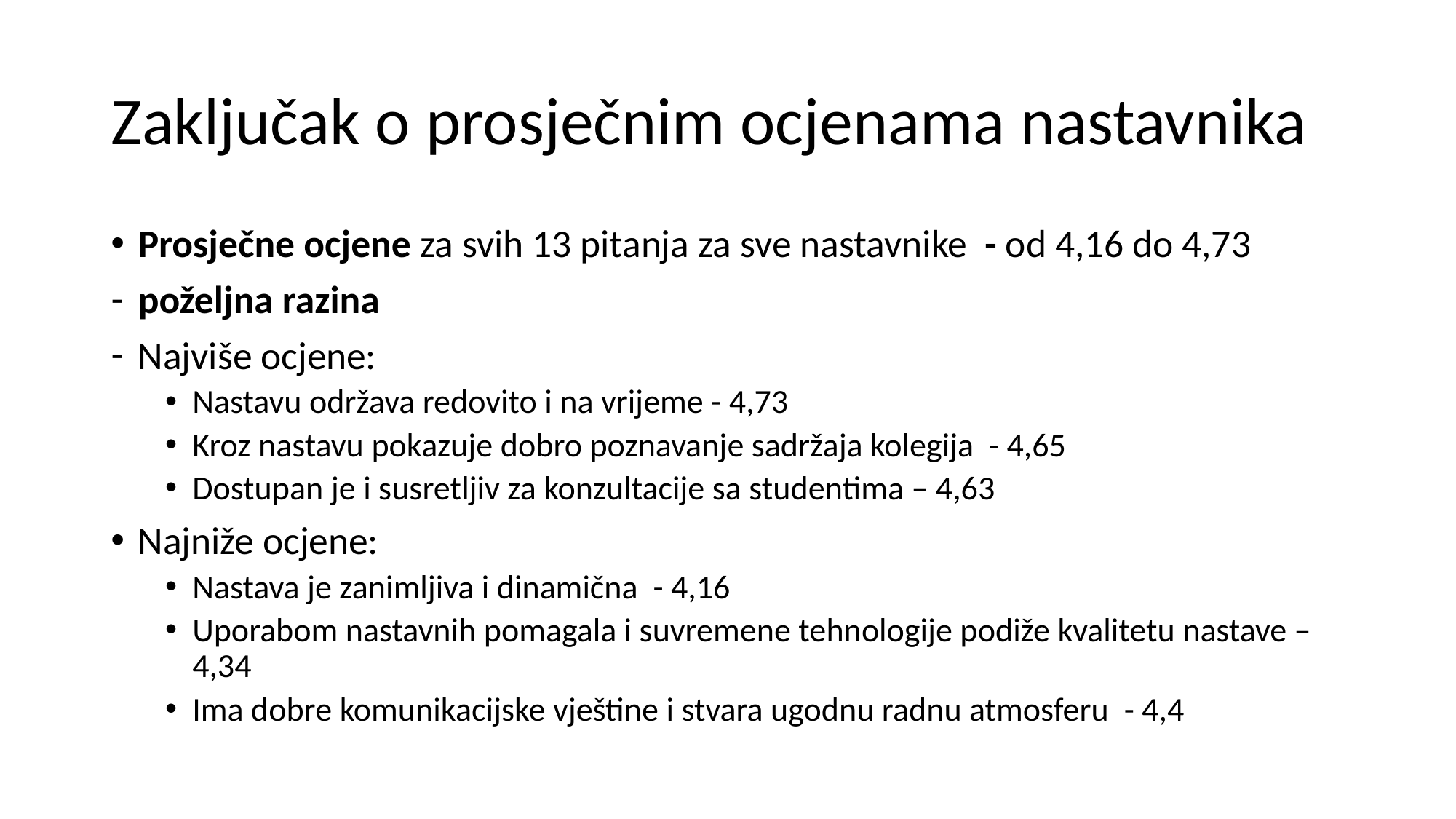

# Zaključak o prosječnim ocjenama nastavnika
Prosječne ocjene za svih 13 pitanja za sve nastavnike  - od 4,16 do 4,73
poželjna razina
Najviše ocjene:
Nastavu održava redovito i na vrijeme - 4,73
Kroz nastavu pokazuje dobro poznavanje sadržaja kolegija  - 4,65
Dostupan je i susretljiv za konzultacije sa studentima – 4,63
Najniže ocjene:
Nastava je zanimljiva i dinamična  - 4,16
Uporabom nastavnih pomagala i suvremene tehnologije podiže kvalitetu nastave – 4,34
Ima dobre komunikacijske vještine i stvara ugodnu radnu atmosferu  - 4,4